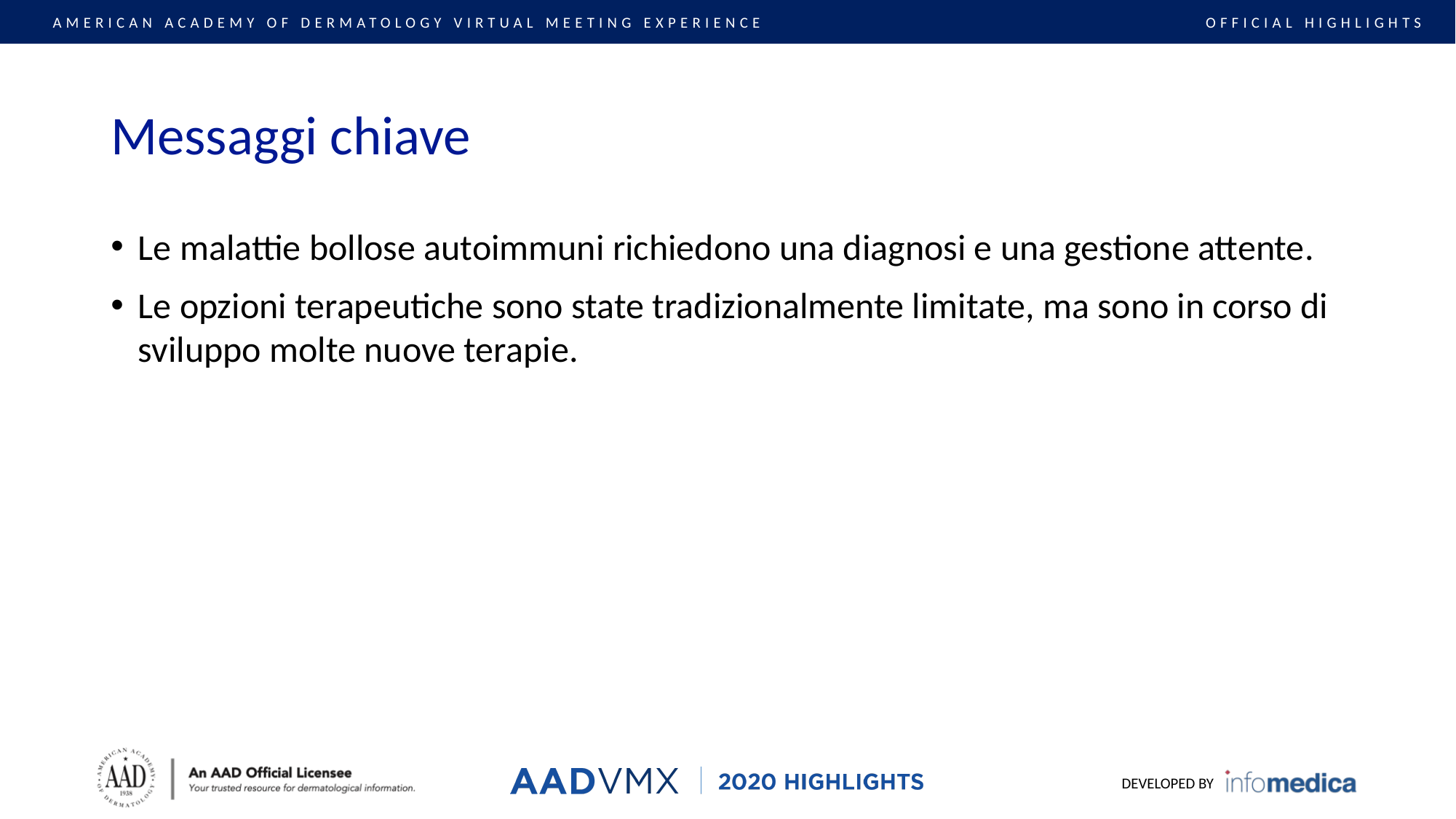

# Messaggi chiave
Le malattie bollose autoimmuni richiedono una diagnosi e una gestione attente.
Le opzioni terapeutiche sono state tradizionalmente limitate, ma sono in corso di sviluppo molte nuove terapie.